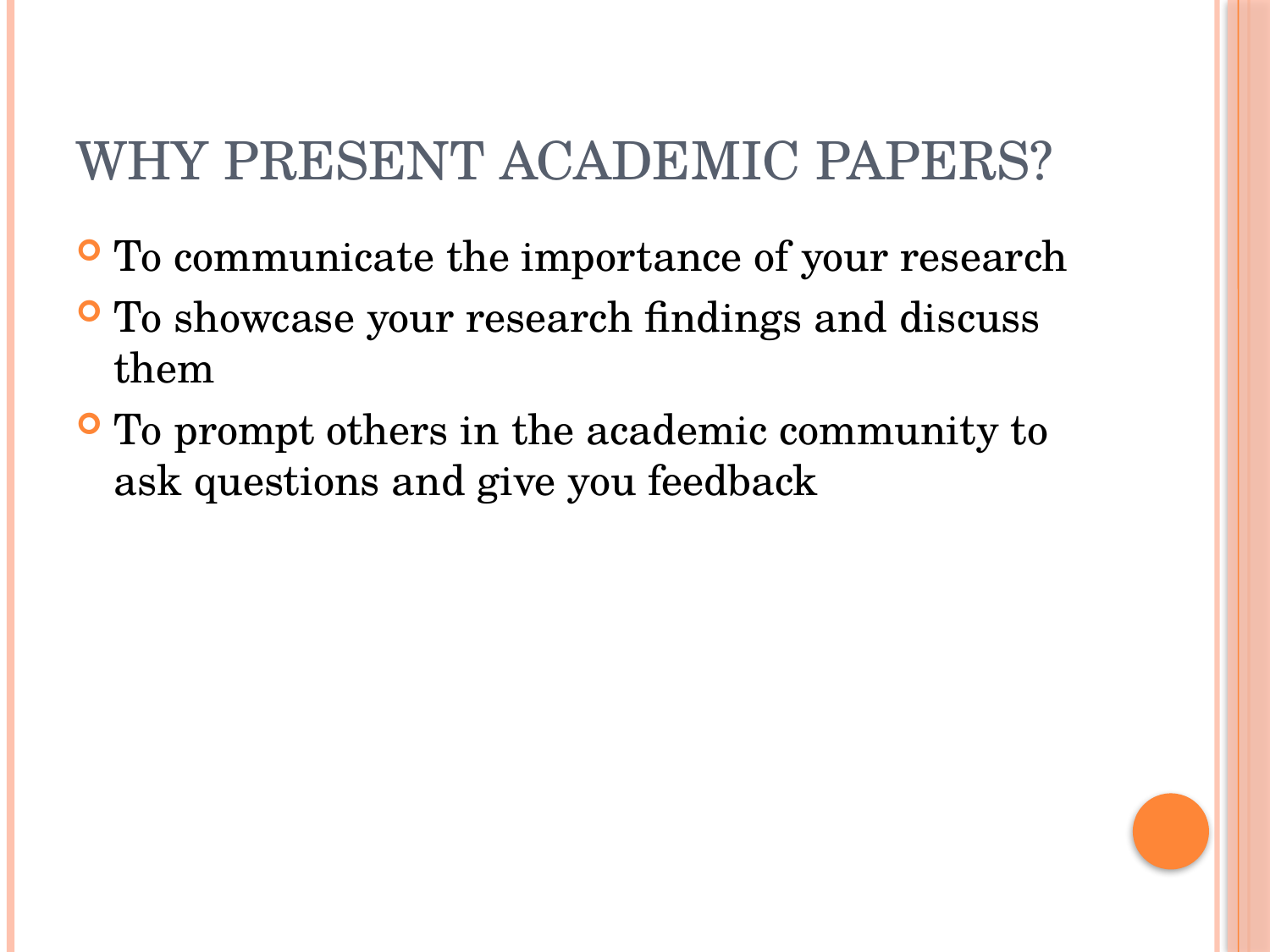

# Why present academic papers?
To communicate the importance of your research
To showcase your research findings and discuss them
To prompt others in the academic community to ask questions and give you feedback